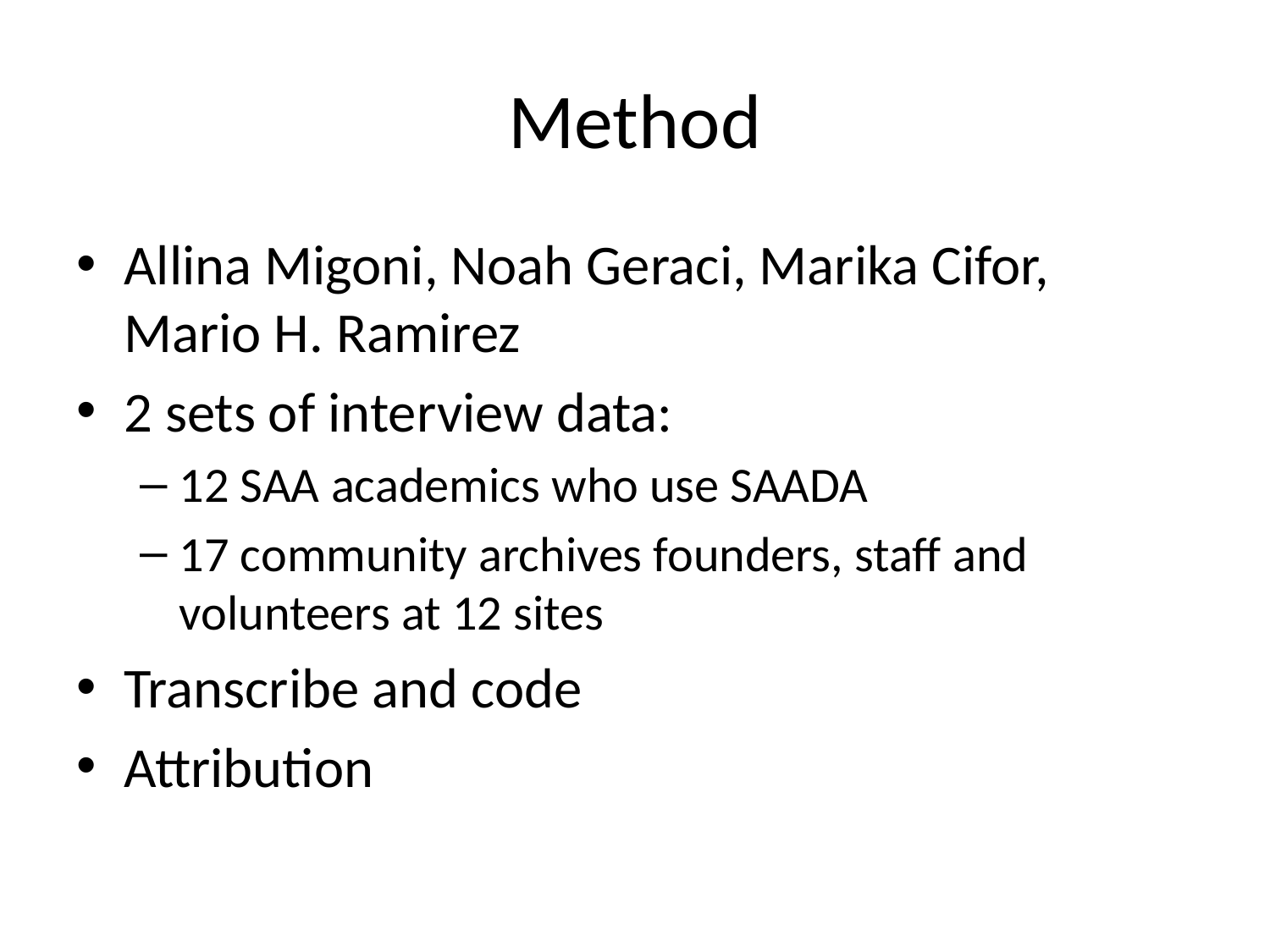

# Method
Allina Migoni, Noah Geraci, Marika Cifor, Mario H. Ramirez
2 sets of interview data:
12 SAA academics who use SAADA
17 community archives founders, staff and volunteers at 12 sites
Transcribe and code
Attribution